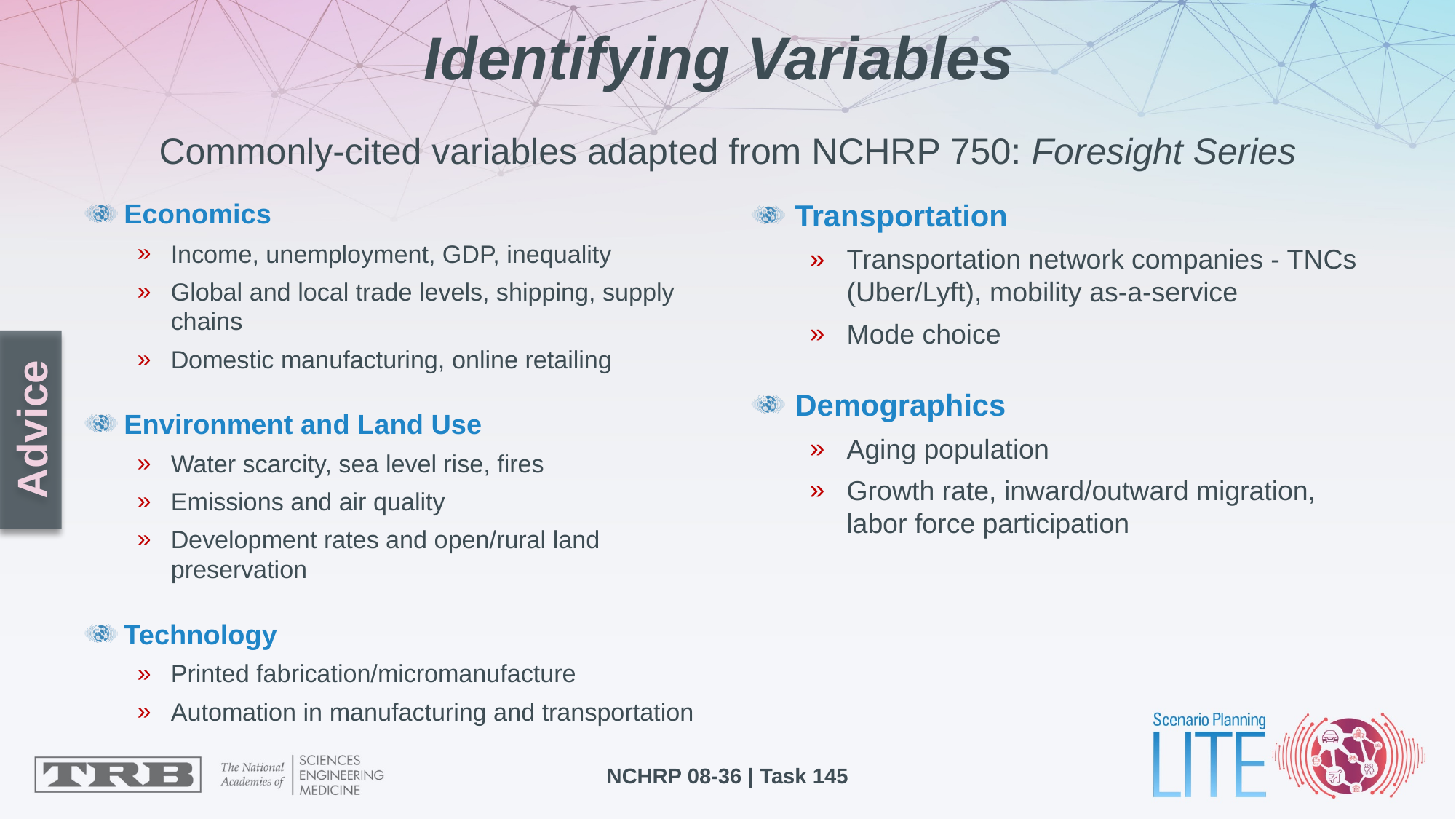

# Identifying Variables Commonly-cited variables adapted from NCHRP 750: Foresight Series
Economics
Income, unemployment, GDP, inequality
Global and local trade levels, shipping, supply chains
Domestic manufacturing, online retailing
Environment and Land Use
Water scarcity, sea level rise, fires
Emissions and air quality
Development rates and open/rural land preservation
Technology
Printed fabrication/micromanufacture
Automation in manufacturing and transportation

Transportation
Transportation network companies - TNCs (Uber/Lyft), mobility as-a-service
Mode choice
Demographics
Aging population
Growth rate, inward/outward migration, labor force participation

Advice